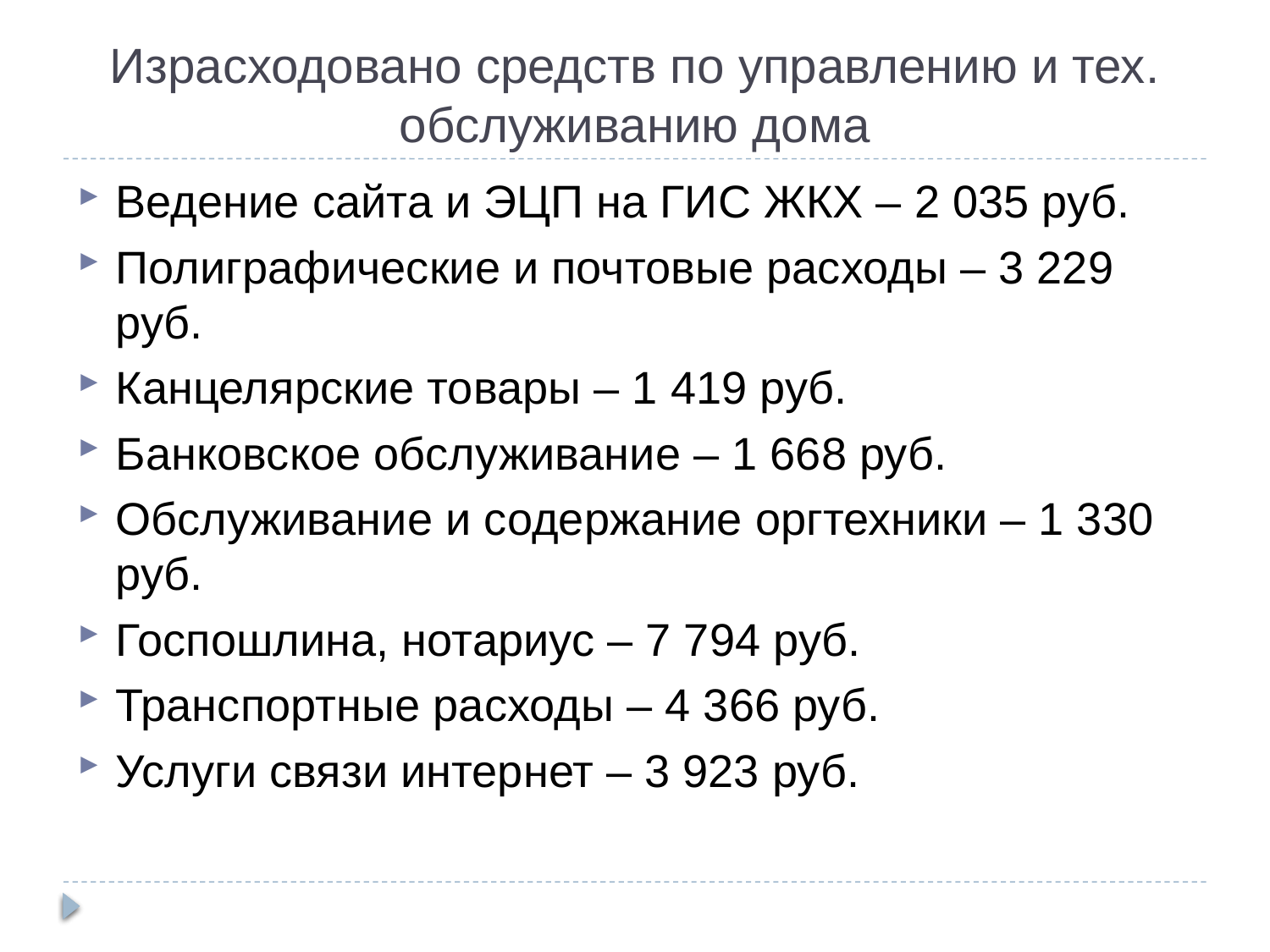

Израсходовано средств по управлению и тех. обслуживанию дома
Ведение сайта и ЭЦП на ГИС ЖКХ – 2 035 руб.
Полиграфические и почтовые расходы – 3 229 руб.
Канцелярские товары – 1 419 руб.
Банковское обслуживание – 1 668 руб.
Обслуживание и содержание оргтехники – 1 330 руб.
Госпошлина, нотариус – 7 794 руб.
Транспортные расходы – 4 366 руб.
Услуги связи интернет – 3 923 руб.